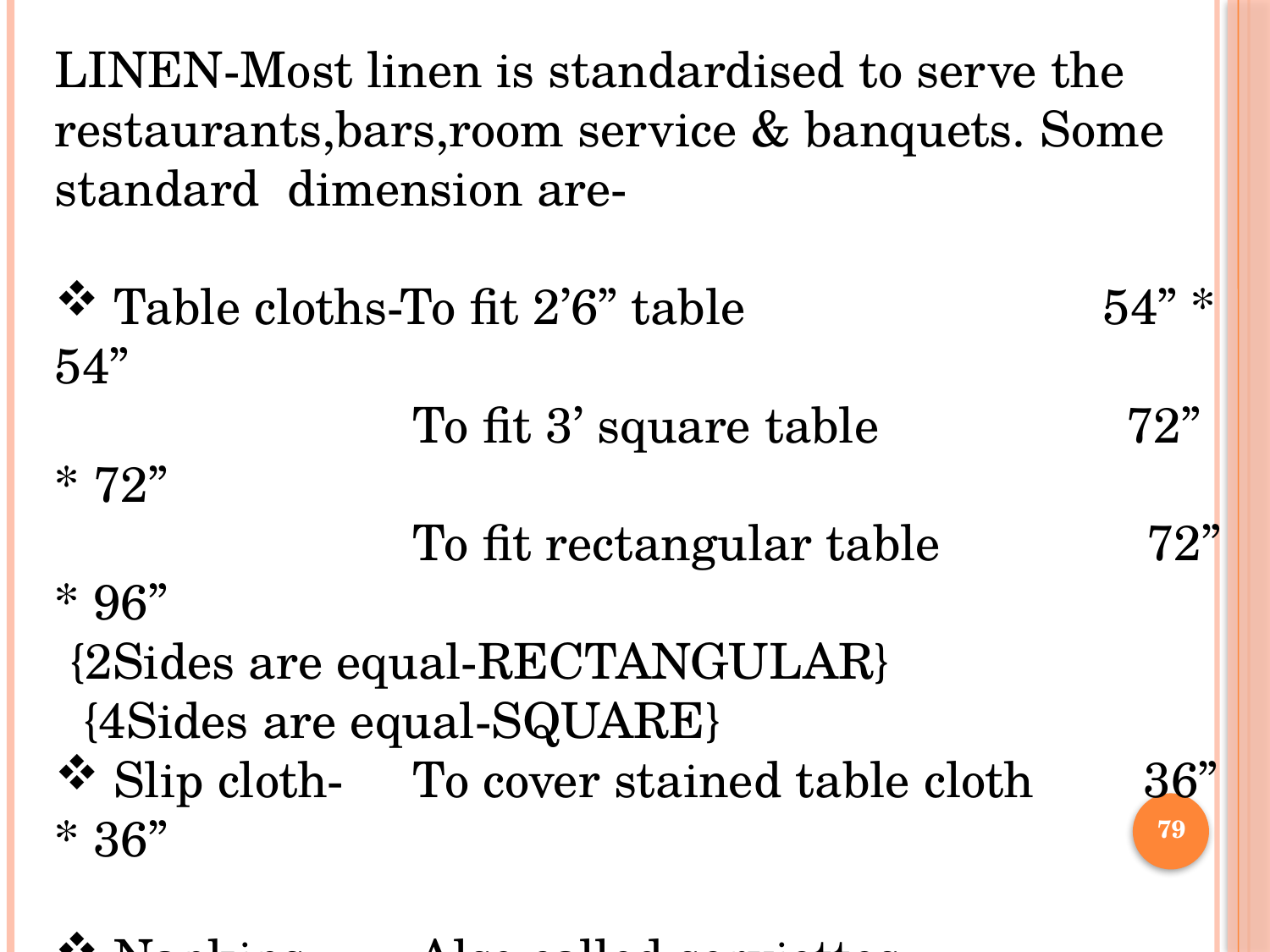

LINEN-Most linen is standardised to serve the restaurants,bars,room service & banquets. Some standard  dimension are-

 Table cloths-To fit 2’6” table                          54” * 54”
                          To fit 3’ square table                  72” * 72”
                          To fit rectangular table               72” * 96”
 {2Sides are equal-RECTANGULAR}
  {4Sides are equal-SQUARE}
 Slip cloth-     To cover stained table cloth        36” * 36”

 Napkins-       Also called serviettes-                  18” * 18”
                                                                                20” * 20”

 Buffet cloths-minimum size-                             6’ * 12”
79